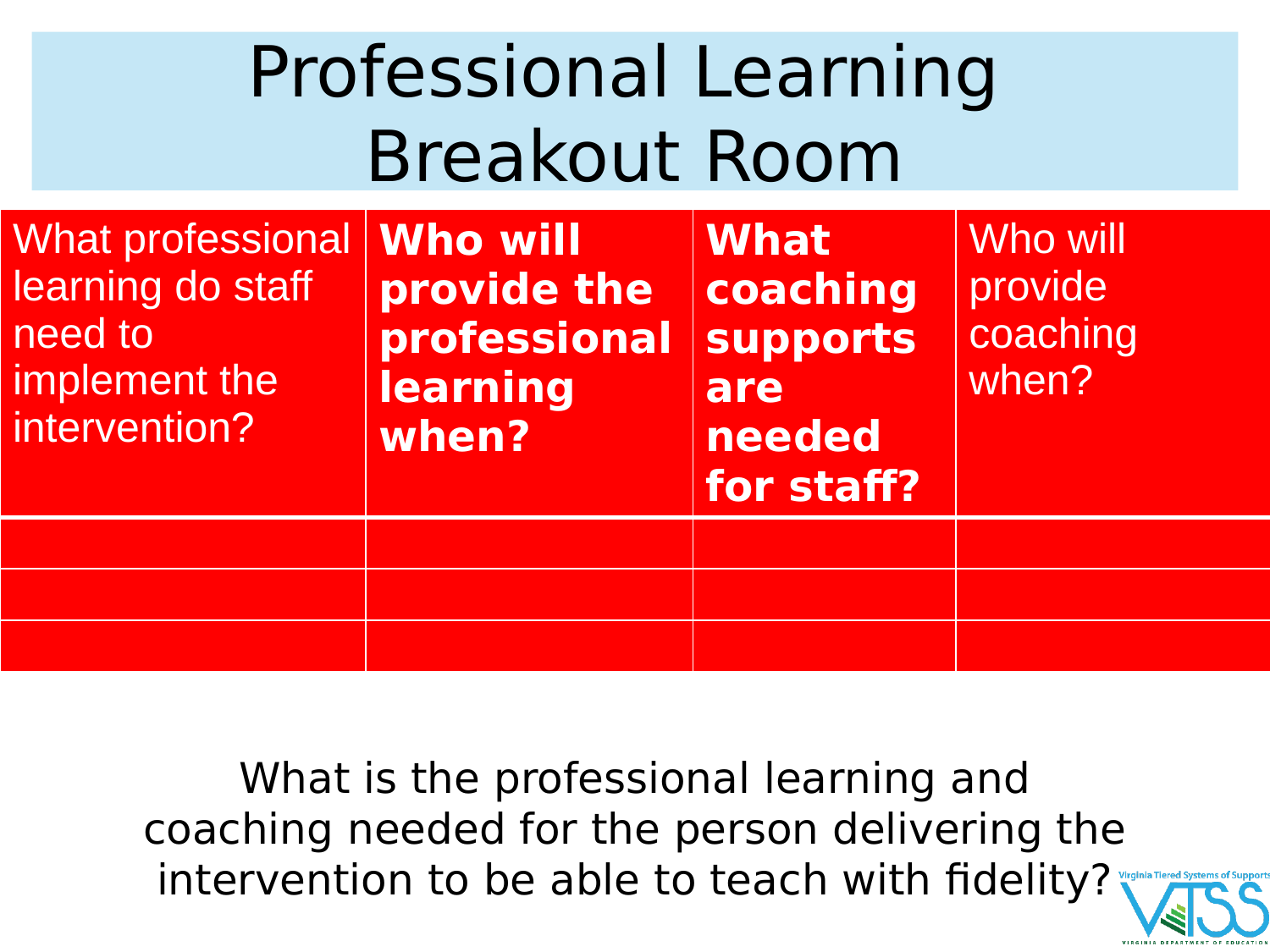

# Professional Learning
Breakout Room
| What professional learning do staff need to implement the intervention? | Who will provide the professional learning when? | What coaching supports are needed for staff? | Who will provide coaching when? |
| --- | --- | --- | --- |
|  |  |  |  |
|  |  |  |  |
|  |  |  |  |
What is the professional learning and coaching needed for the person delivering the intervention to be able to teach with fidelity?